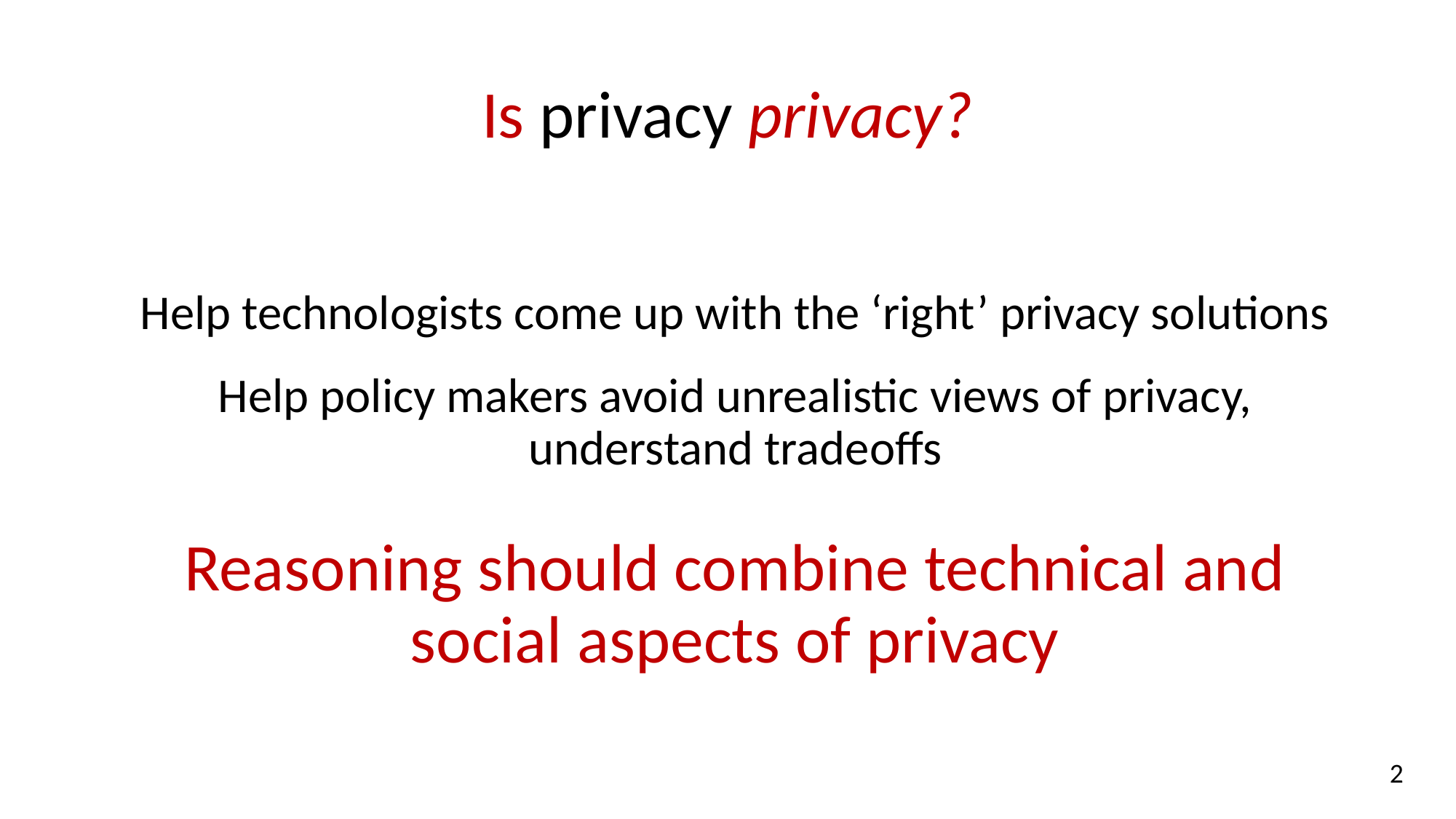

Is privacy privacy?
Help technologists come up with the ‘right’ privacy solutions
# Help policy makers avoid unrealistic views of privacy, understand tradeoffs
Reasoning should combine technical and social aspects of privacy
2